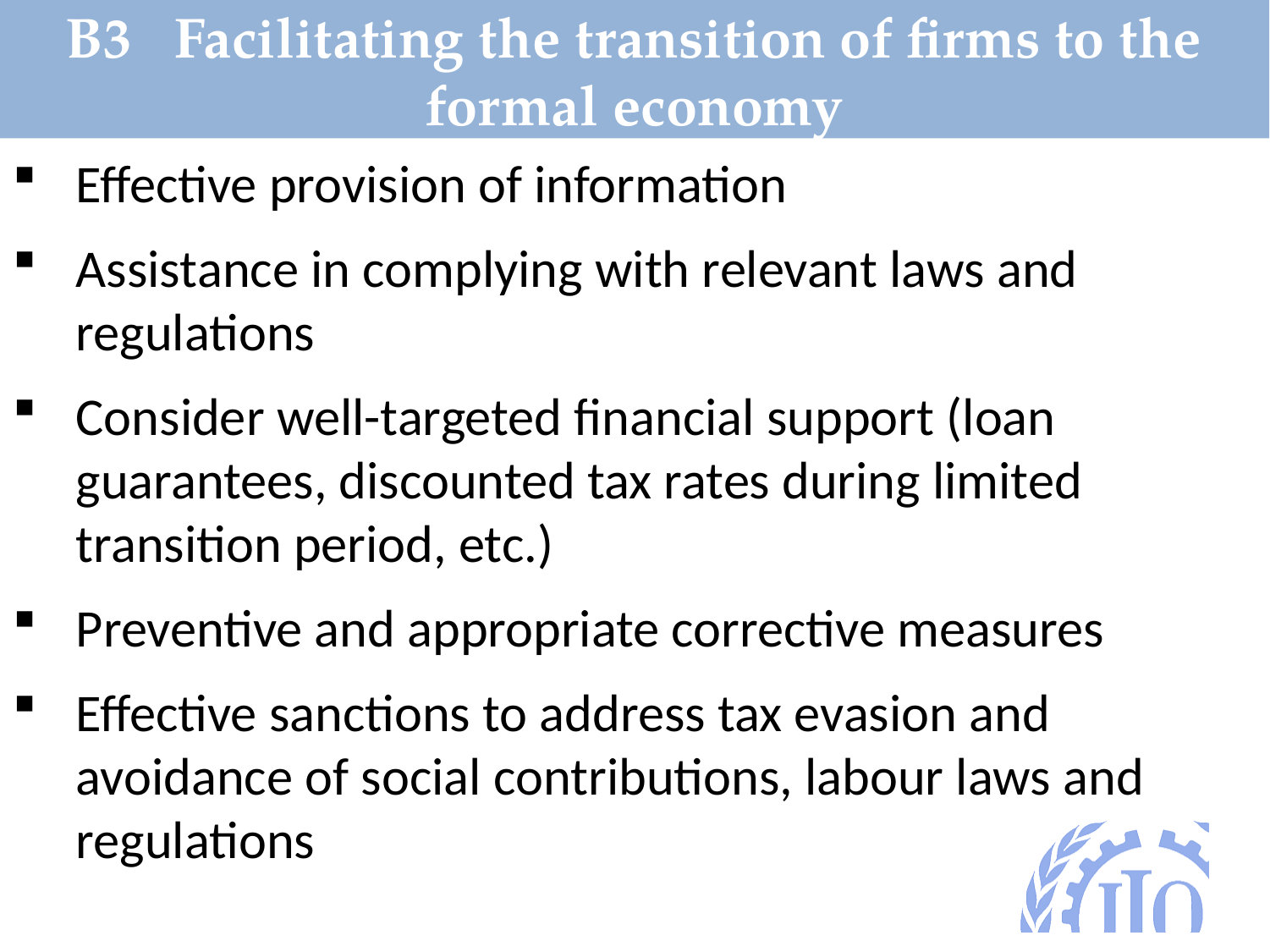

B3   Facilitating the transition of firms to the formal economy
Effective provision of information
Assistance in complying with relevant laws and regulations
Consider well-targeted financial support (loan guarantees, discounted tax rates during limited transition period, etc.)
Preventive and appropriate corrective measures
Effective sanctions to address tax evasion and avoidance of social contributions, labour laws and regulations